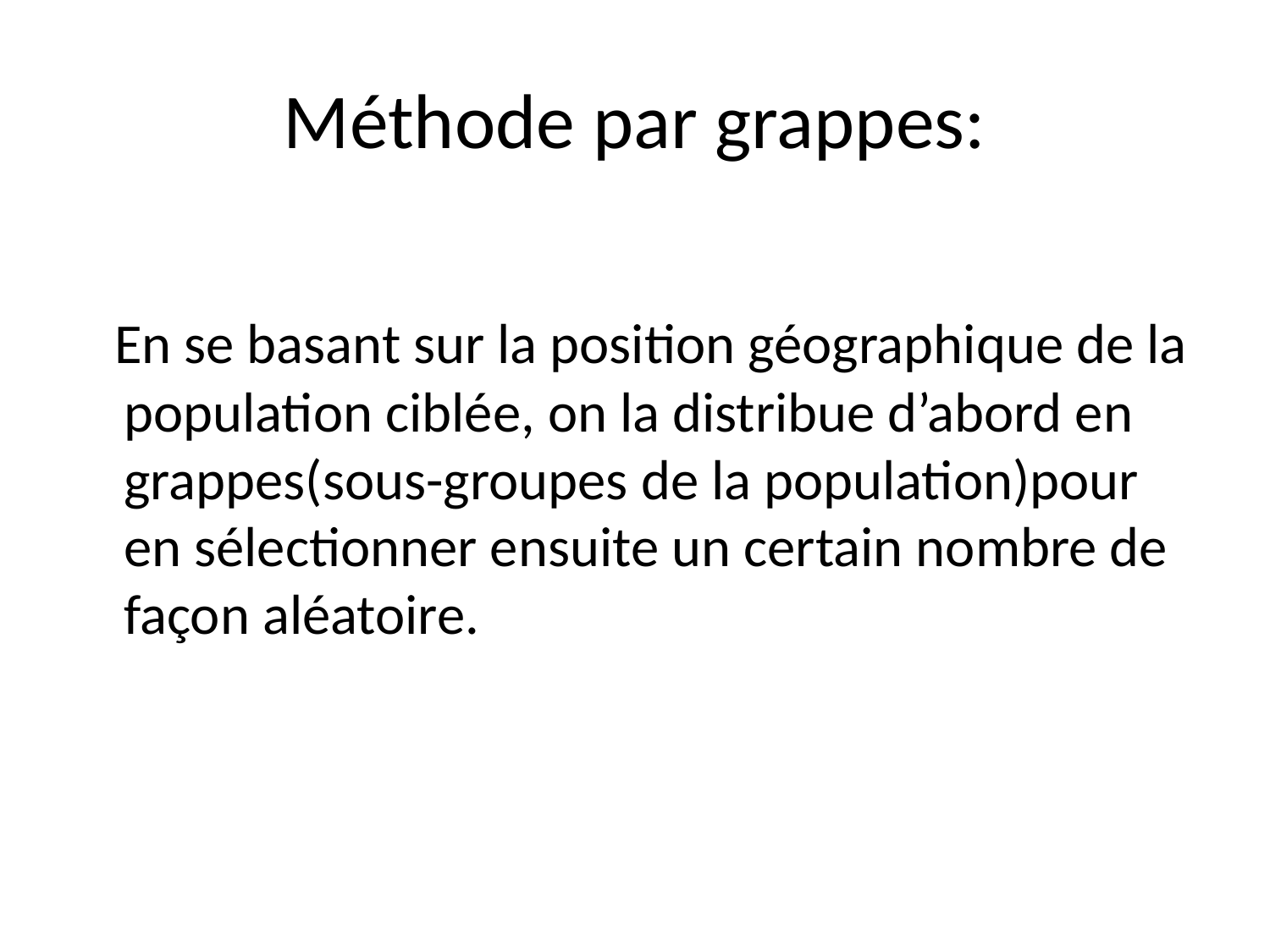

# Méthode par grappes:

   En se basant sur la position géographique de la population ciblée, on la distribue d’abord en grappes(sous-groupes de la population)pour en sélectionner ensuite un certain nombre de façon aléatoire.